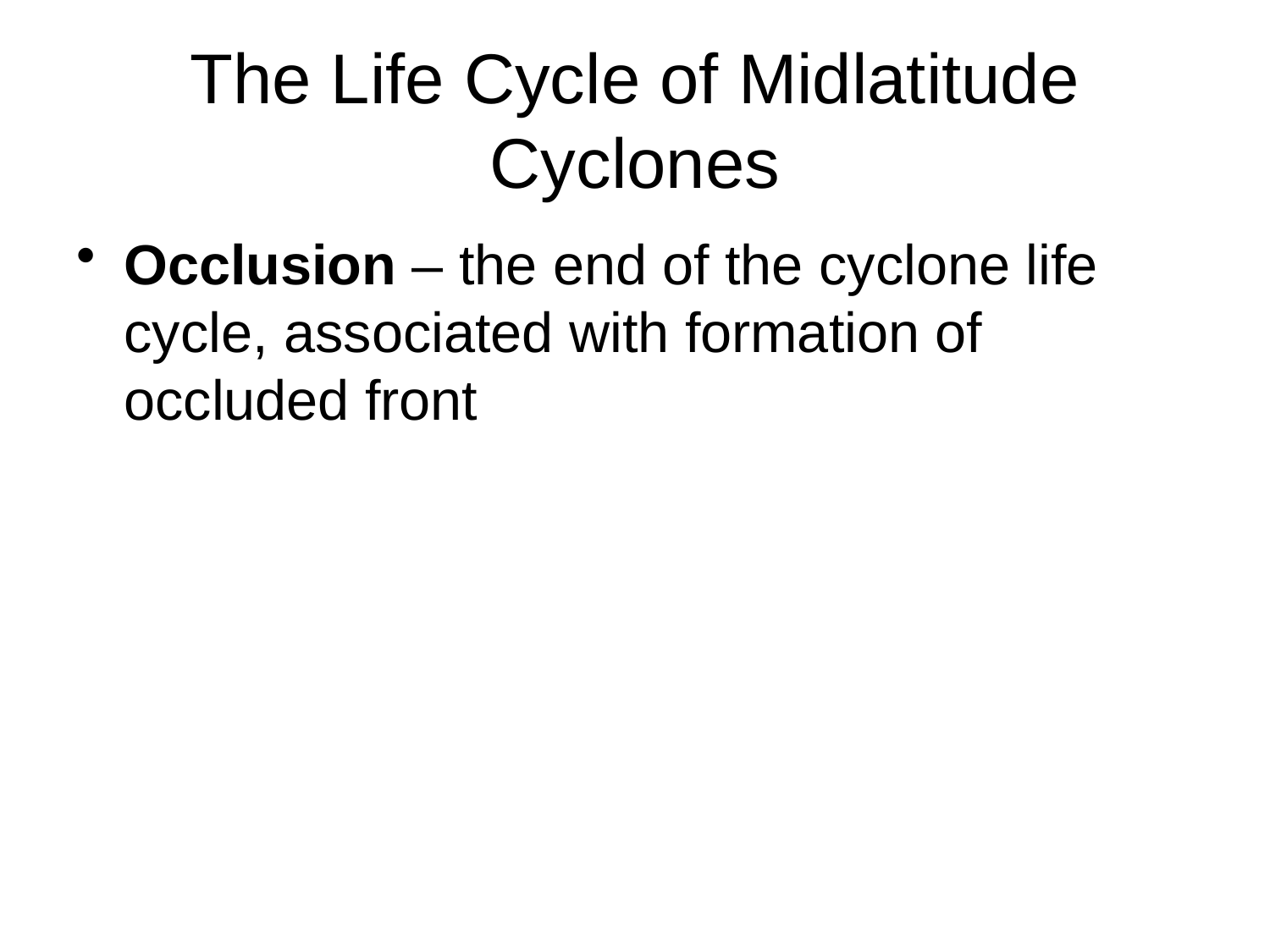

# The Life Cycle of Midlatitude Cyclones
Occlusion – the end of the cyclone life cycle, associated with formation of occluded front